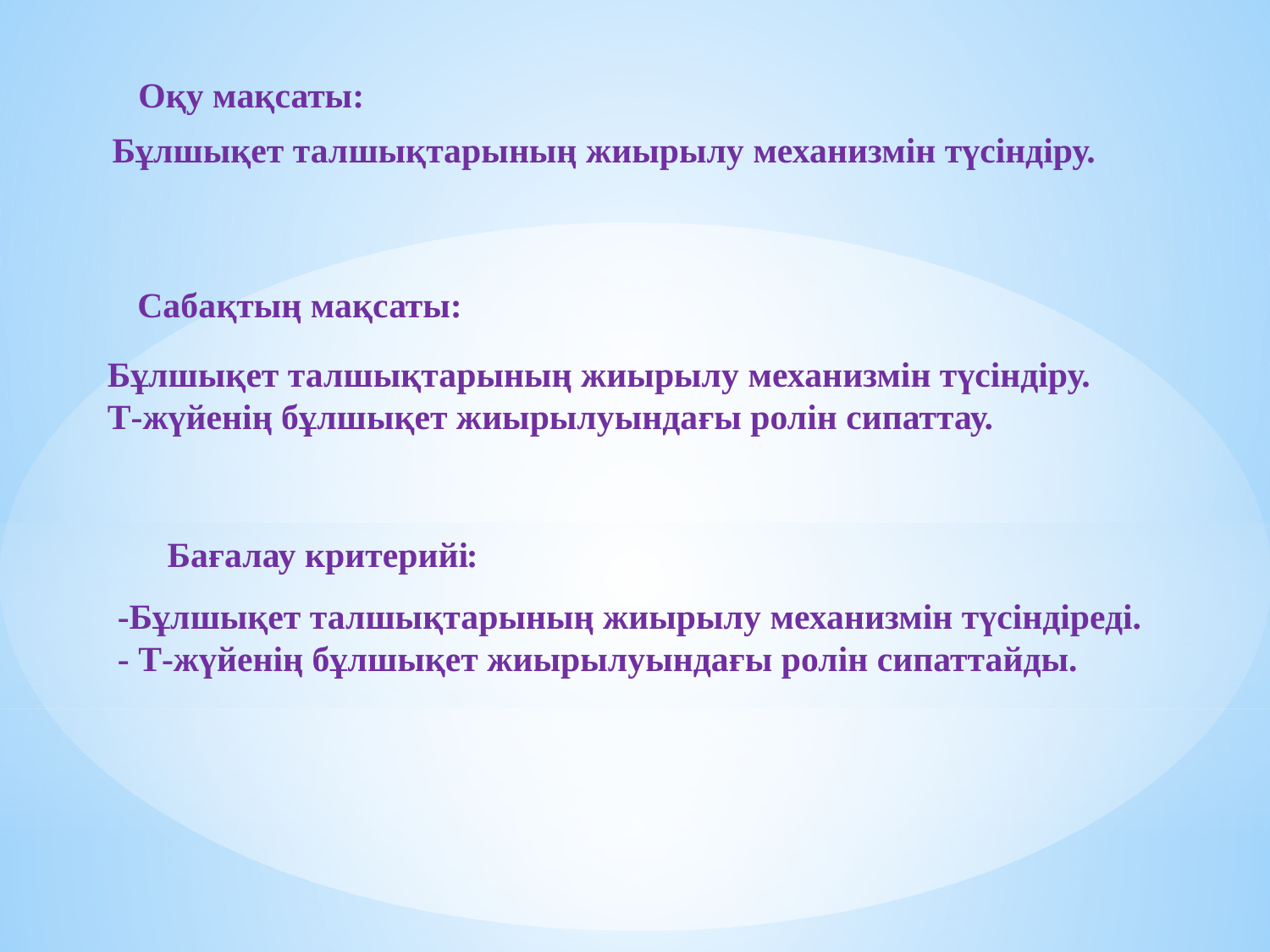

Оқу мақсаты:
Бұлшықет талшықтарының жиырылу механизмін түсіндіру.
Сабақтың мақсаты:
Бұлшықет талшықтарының жиырылу механизмін түсіндіру.
Т-жүйенің бұлшықет жиырылуындағы ролін сипаттау.
Бағалау критерийі:
-Бұлшықет талшықтарының жиырылу механизмін түсіндіреді.
- Т-жүйенің бұлшықет жиырылуындағы ролін сипаттайды.